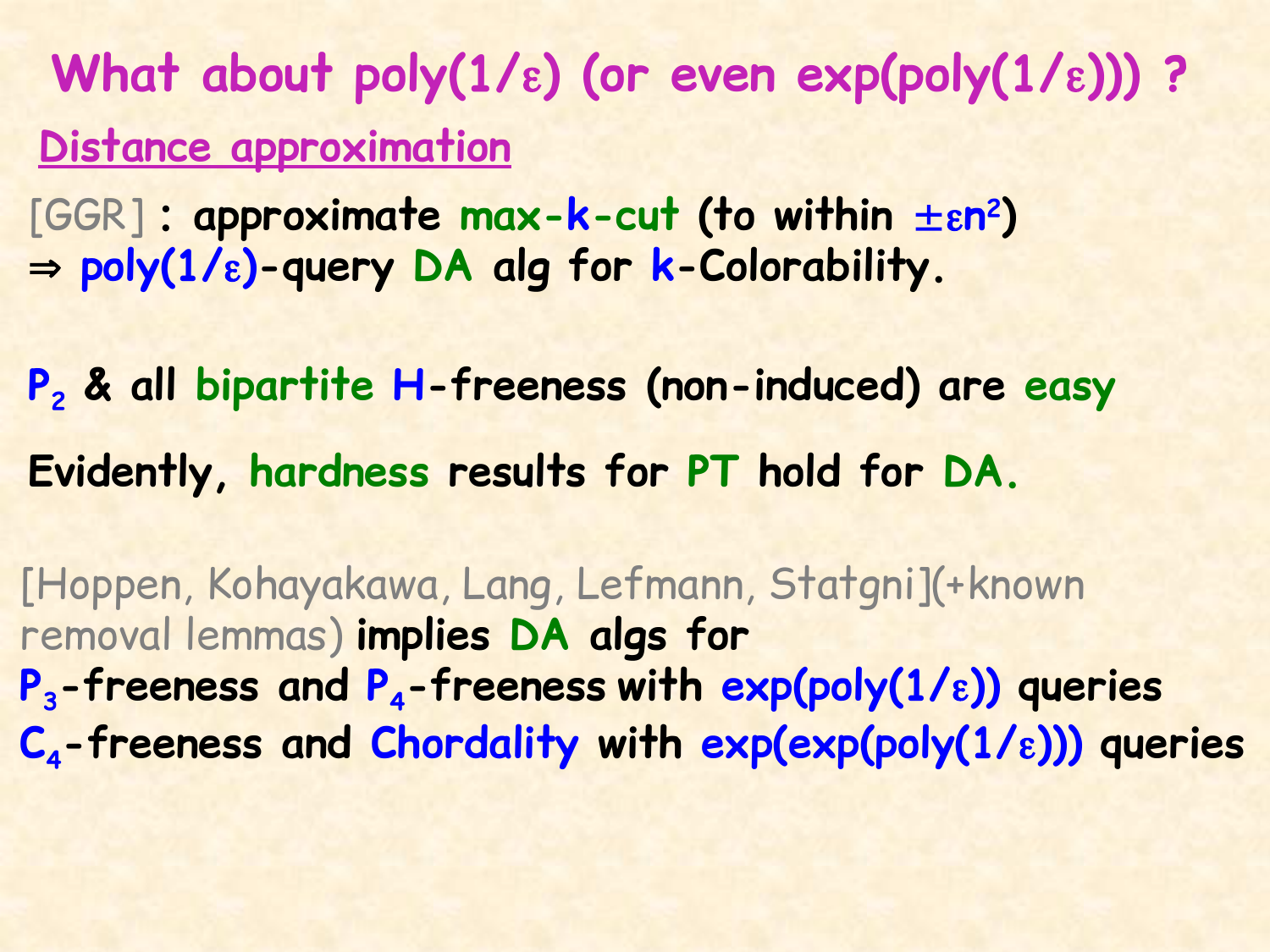

# What about poly(1/ε) (or even exp(poly(1/ε))) ?
Distance approximation
[GGR] : approximate max-k-cut (to within ±εn2)
⇒ poly(1/ε)-query DA alg for k-Colorability.
P2 & all bipartite H-freeness (non-induced) are easy
Evidently, hardness results for PT hold for DA.
[Hoppen, Kohayakawa, Lang, Lefmann, Statgni](+known removal lemmas) implies DA algs for
P3-freeness and P4-freeness with exp(poly(1/ε)) queries
C4-freeness and Chordality with exp(exp(poly(1/ε))) queries